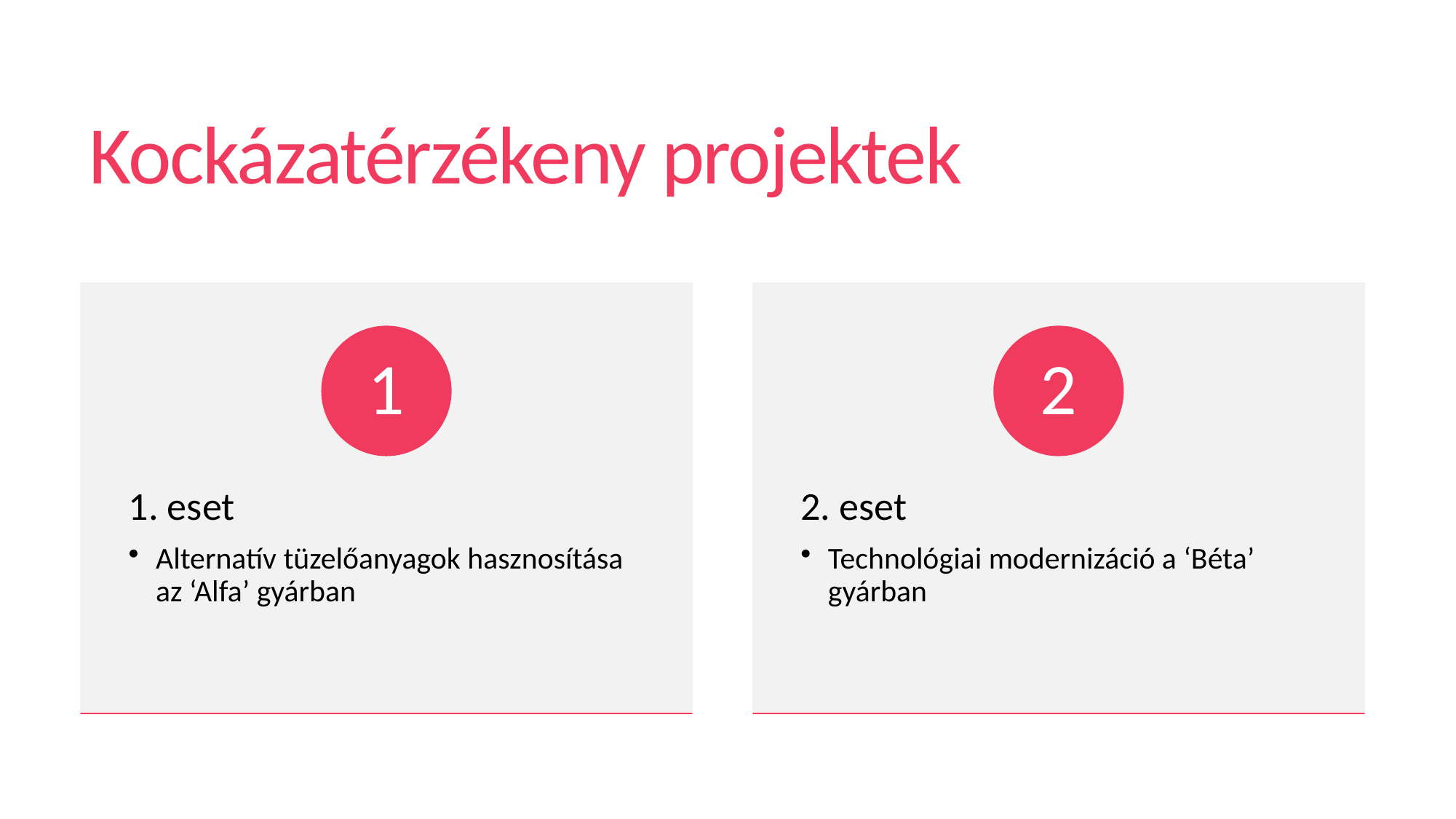

# Kockázatérzékeny projektek
1. eset
Alternatív tüzelőanyagok hasznosítása az ‘Alfa’ gyárban
1
2. eset
Technológiai modernizáció a ‘Béta’ gyárban
2